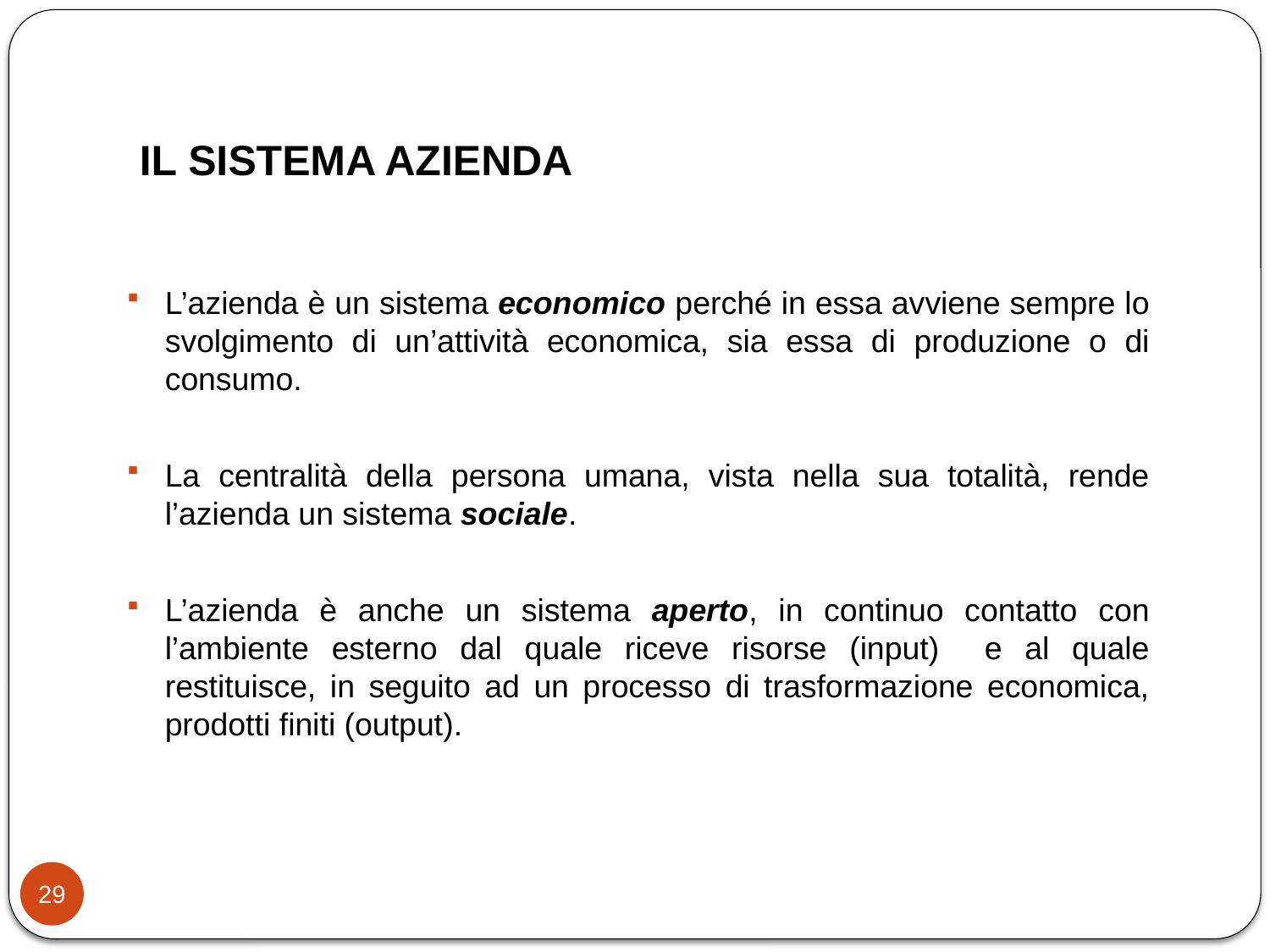

# IL SISTEMA AZIENDA
L’azienda è un sistema economico perché in essa avviene sempre lo svolgimento di un’attività economica, sia essa di produzione o di consumo.

La centralità della persona umana, vista nella sua totalità, rende l’azienda un sistema sociale.

L’azienda è anche un sistema aperto, in continuo contatto con l’ambiente esterno dal quale riceve risorse (input)  e al quale restituisce, in seguito ad un processo di trasformazione economica, prodotti finiti (output).
29